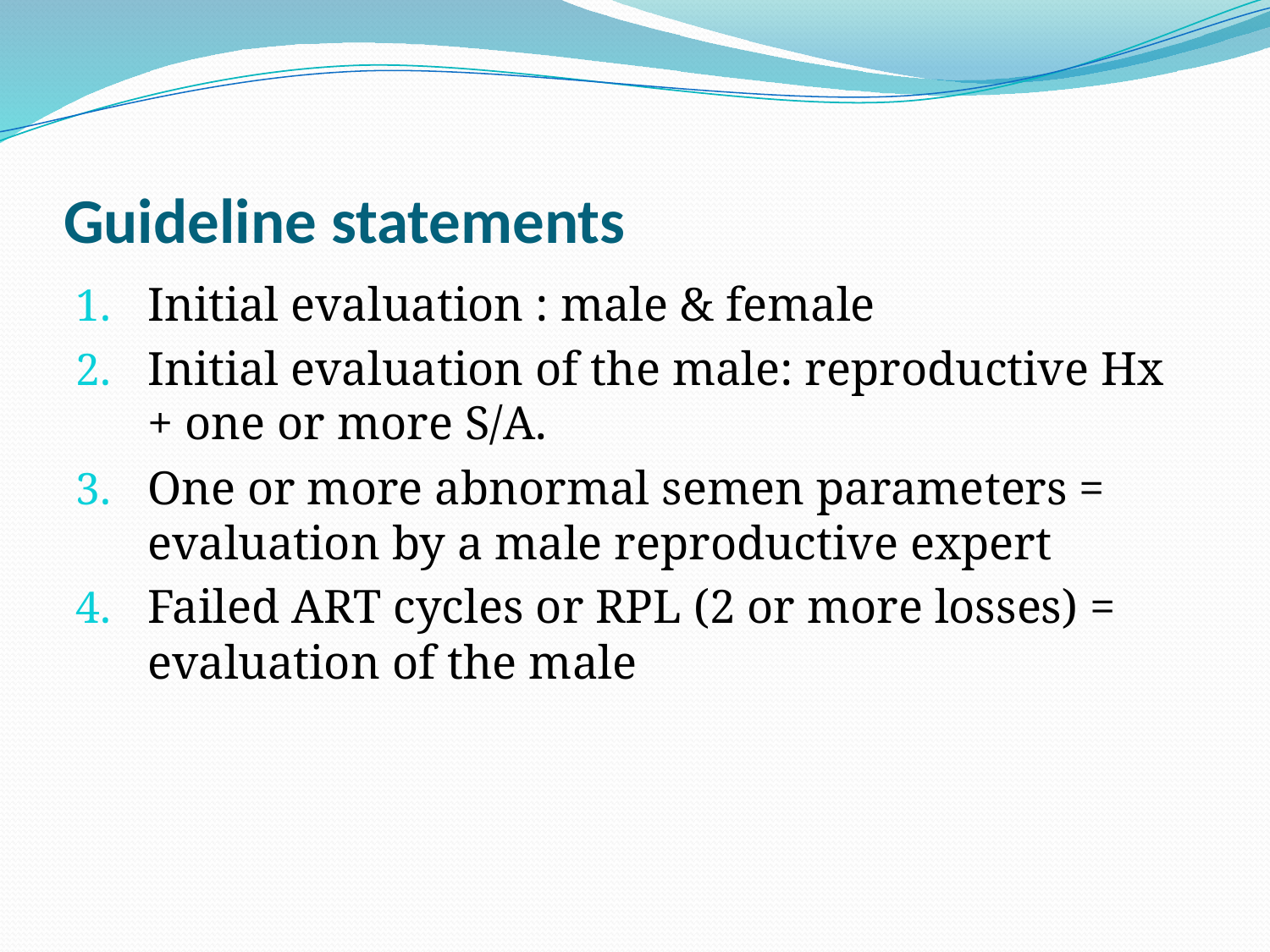

# Guideline statements
Initial evaluation : male & female
Initial evaluation of the male: reproductive Hx + one or more S/A.
One or more abnormal semen parameters = evaluation by a male reproductive expert
Failed ART cycles or RPL (2 or more losses) = evaluation of the male